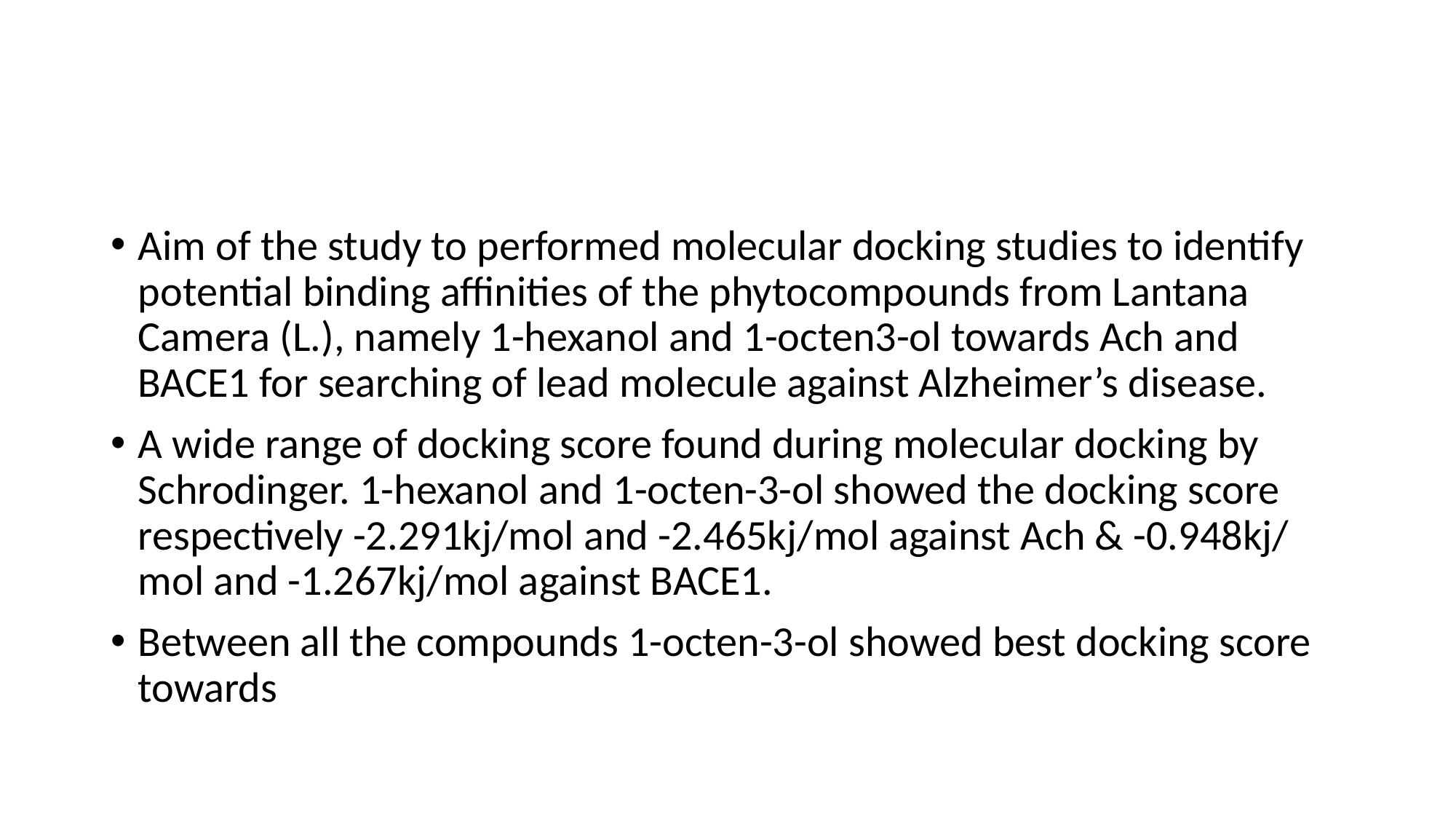

#
Aim of the study to performed molecular docking studies to identify potential binding affinities of the phytocompounds from Lantana Camera (L.), namely 1-hexanol and 1-octen3-ol towards Ach and BACE1 for searching of lead molecule against Alzheimer’s disease.
A wide range of docking score found during molecular docking by Schrodinger. 1-hexanol and 1-octen-3-ol showed the docking score respectively -2.291kj/mol and -2.465kj/mol against Ach & -0.948kj/ mol and -1.267kj/mol against BACE1.
Between all the compounds 1-octen-3-ol showed best docking score towards